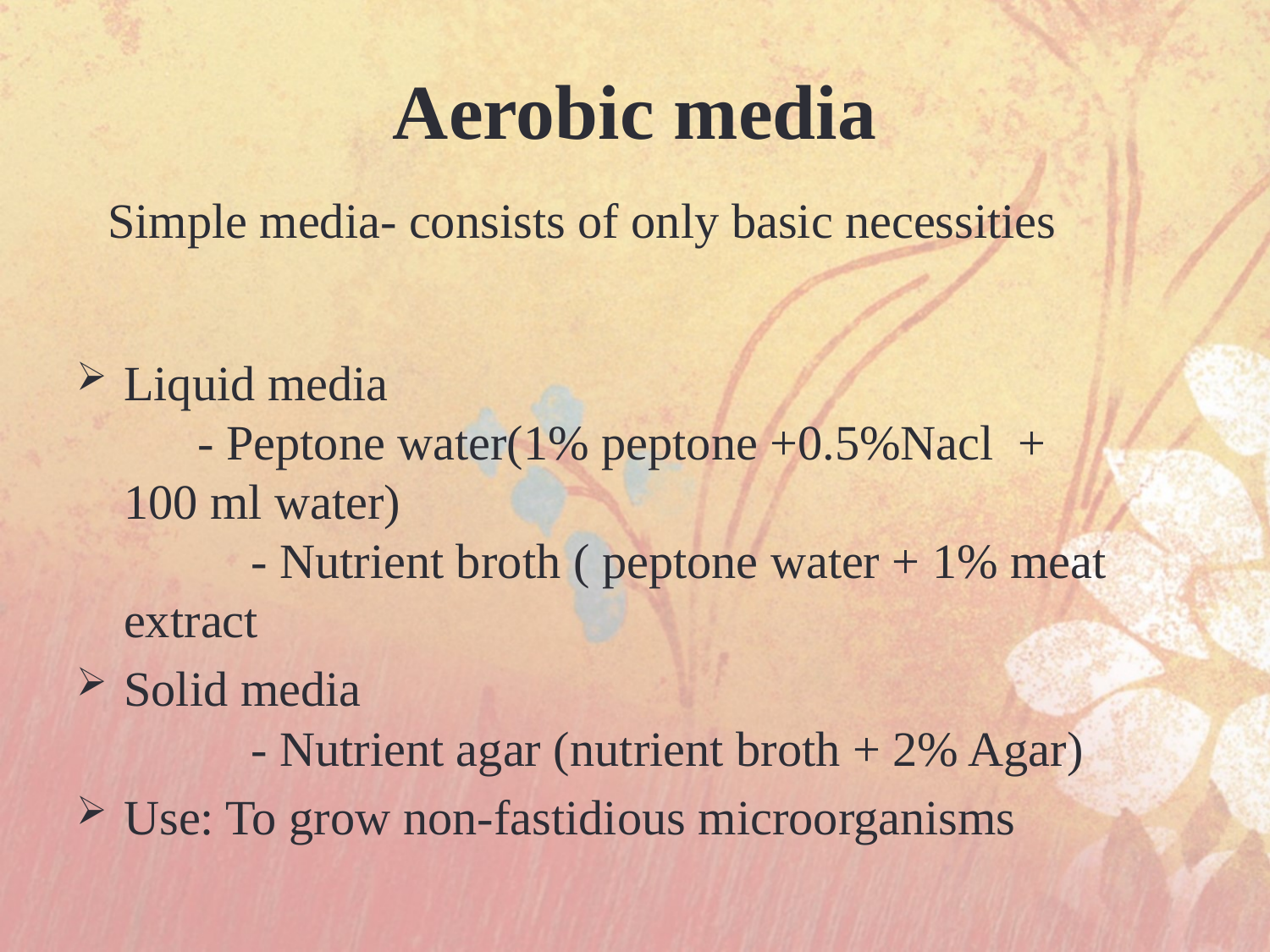

Aerobic media
Simple media- consists of only basic necessities
Liquid media
      - Peptone water(1% peptone +0.5%Nacl  +      	  100 ml water)
	- Nutrient broth ( peptone water + 1% meat 	  extract
Solid media
	- Nutrient agar (nutrient broth + 2% Agar)
Use: To grow non-fastidious microorganisms